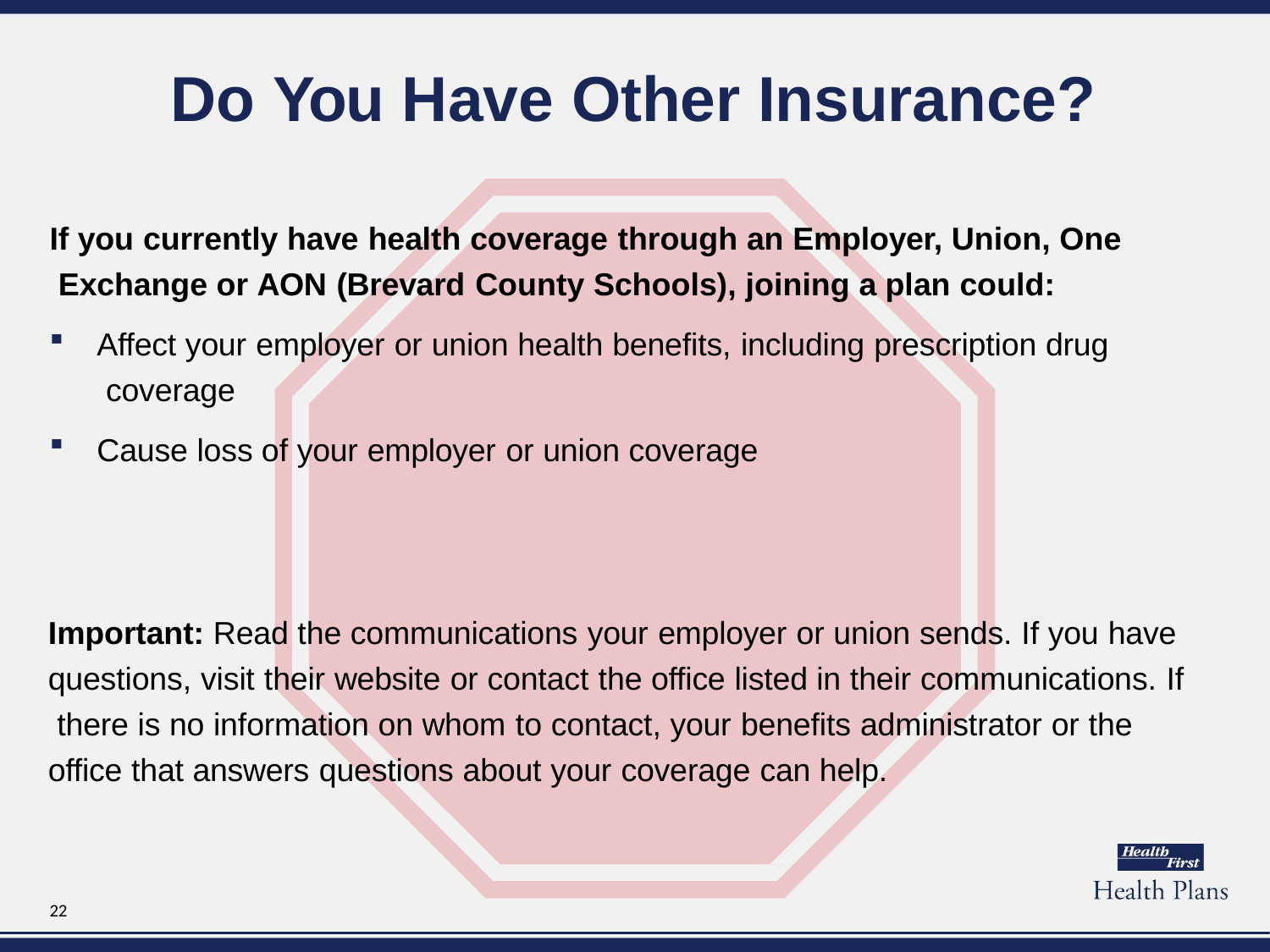

# Do You Have Other Insurance?

If you currently have health coverage through an Employer, Union, One  Exchange or AON (Brevard County Schools), joining a plan could:
Affect your employer or union health benefits, including prescription drug  coverage
Cause loss of your employer or union coverage
Important: Read the communications your employer or union sends. If you have  questions, visit their website or contact the office listed in their communications. If  there is no information on whom to contact, your benefits administrator or the  office that answers questions about your coverage can help.
22